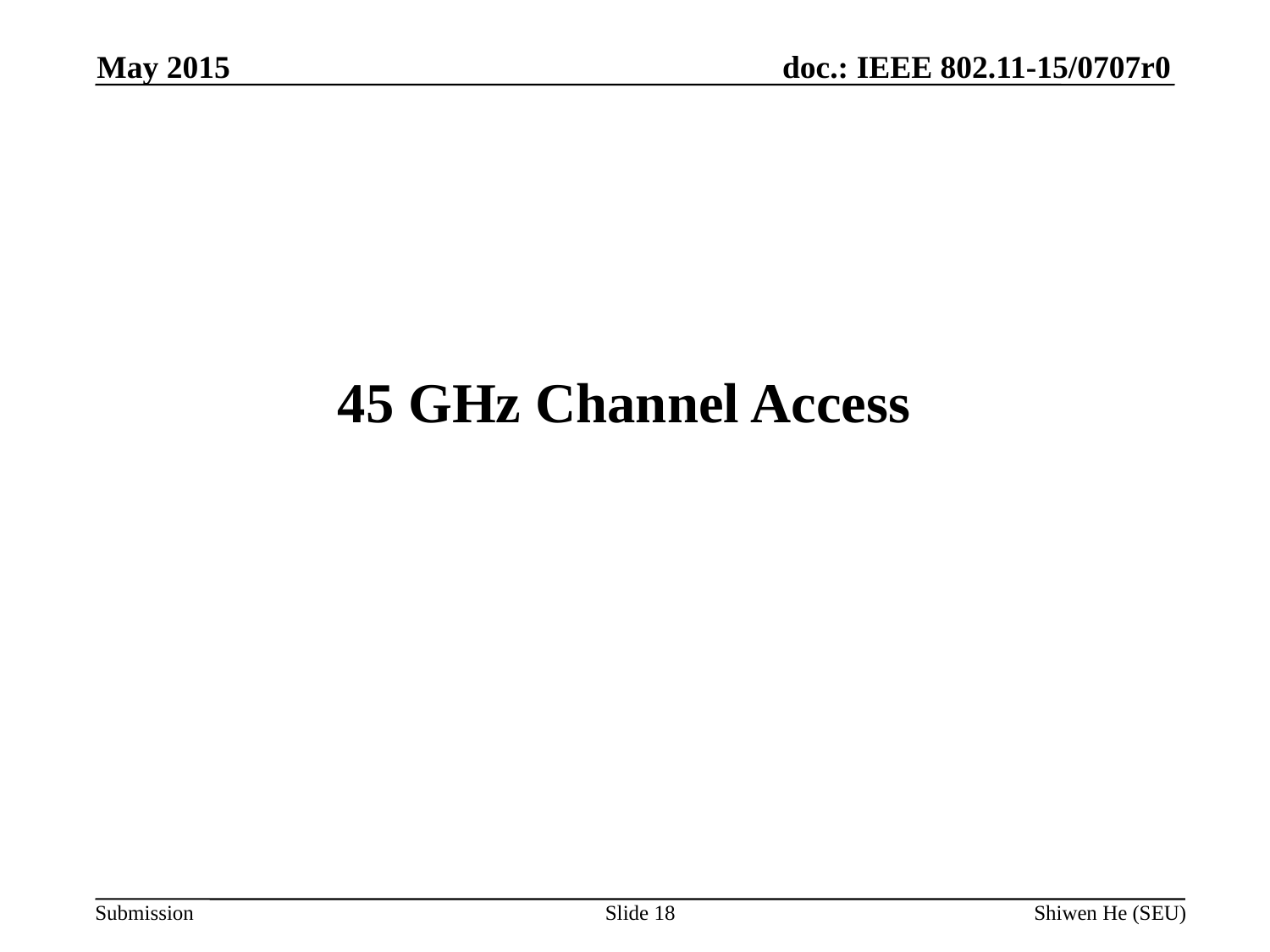

May 2015
45 GHz Channel Access
Slide 18
Shiwen He (SEU)